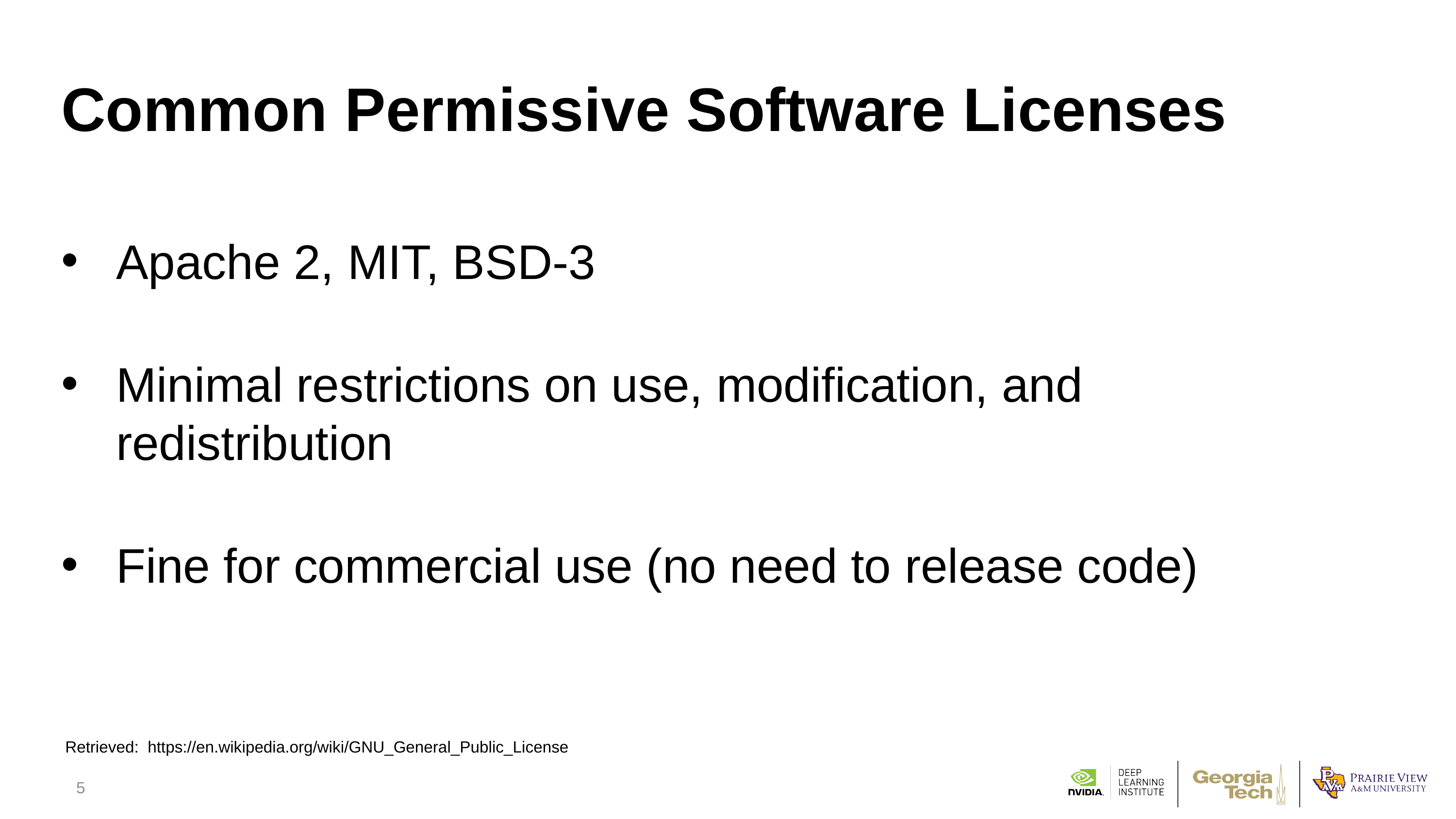

Common Permissive Software Licenses

Apache 2, MIT, BSD-3
Minimal restrictions on use, modification, and redistribution
Fine for commercial use (no need to release code)

Retrieved:  https://en.wikipedia.org/wiki/GNU_General_Public_License